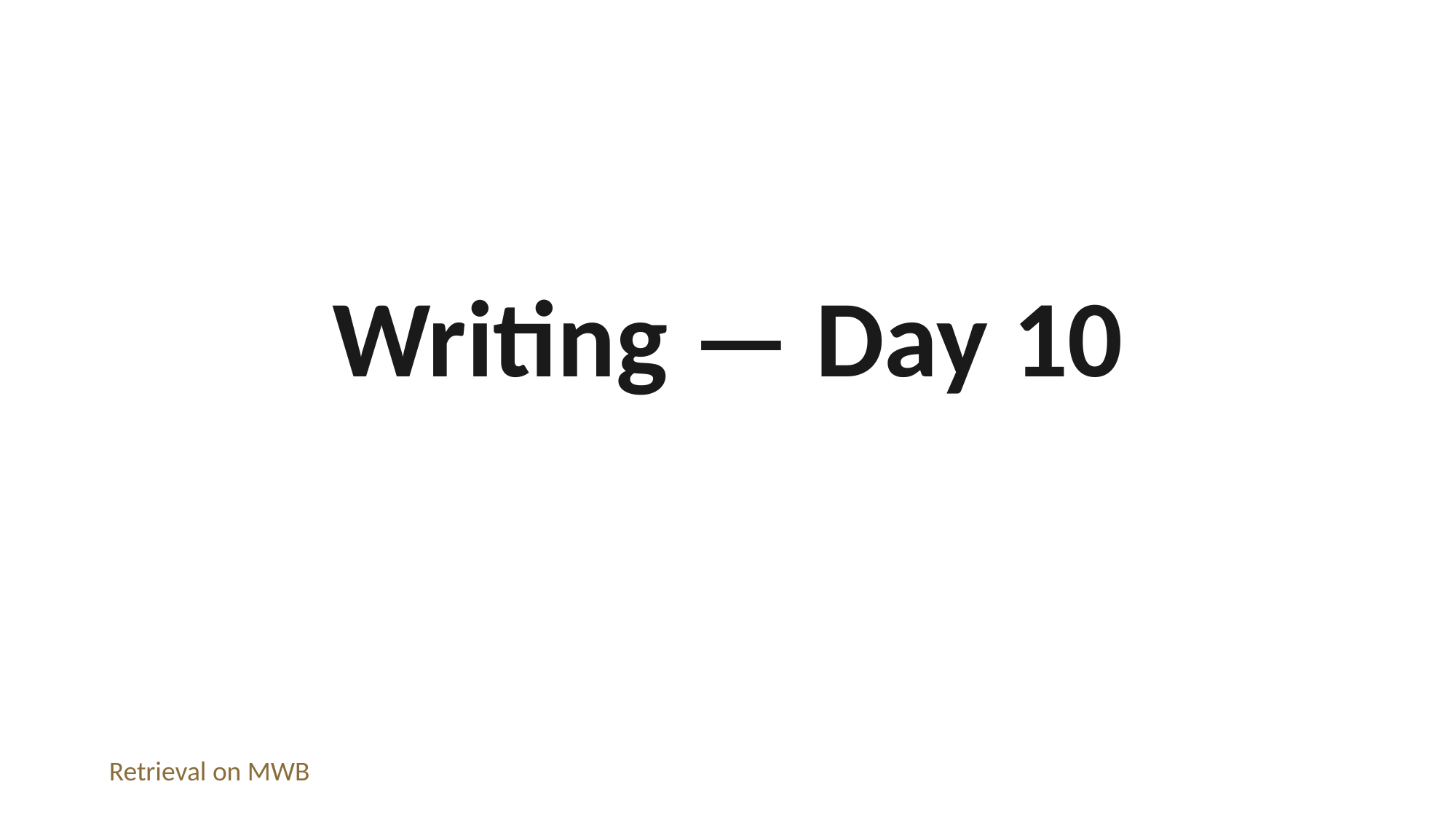

Writing — Day 10
Retrieval on MWB